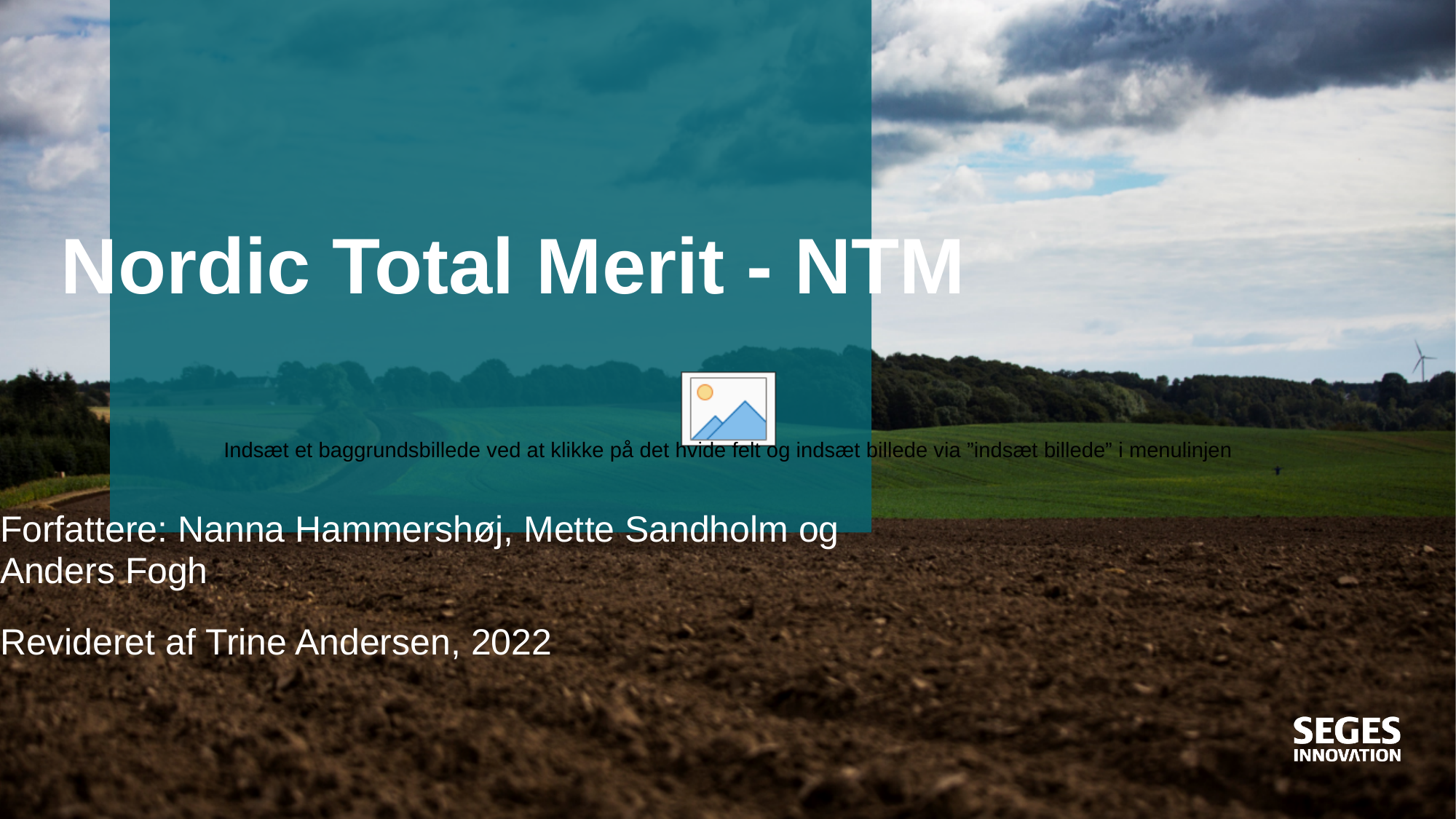

# Nordic Total Merit - NTM
Forfattere: Nanna Hammershøj, Mette Sandholm og Anders Fogh
Revideret af Trine Andersen, 2022